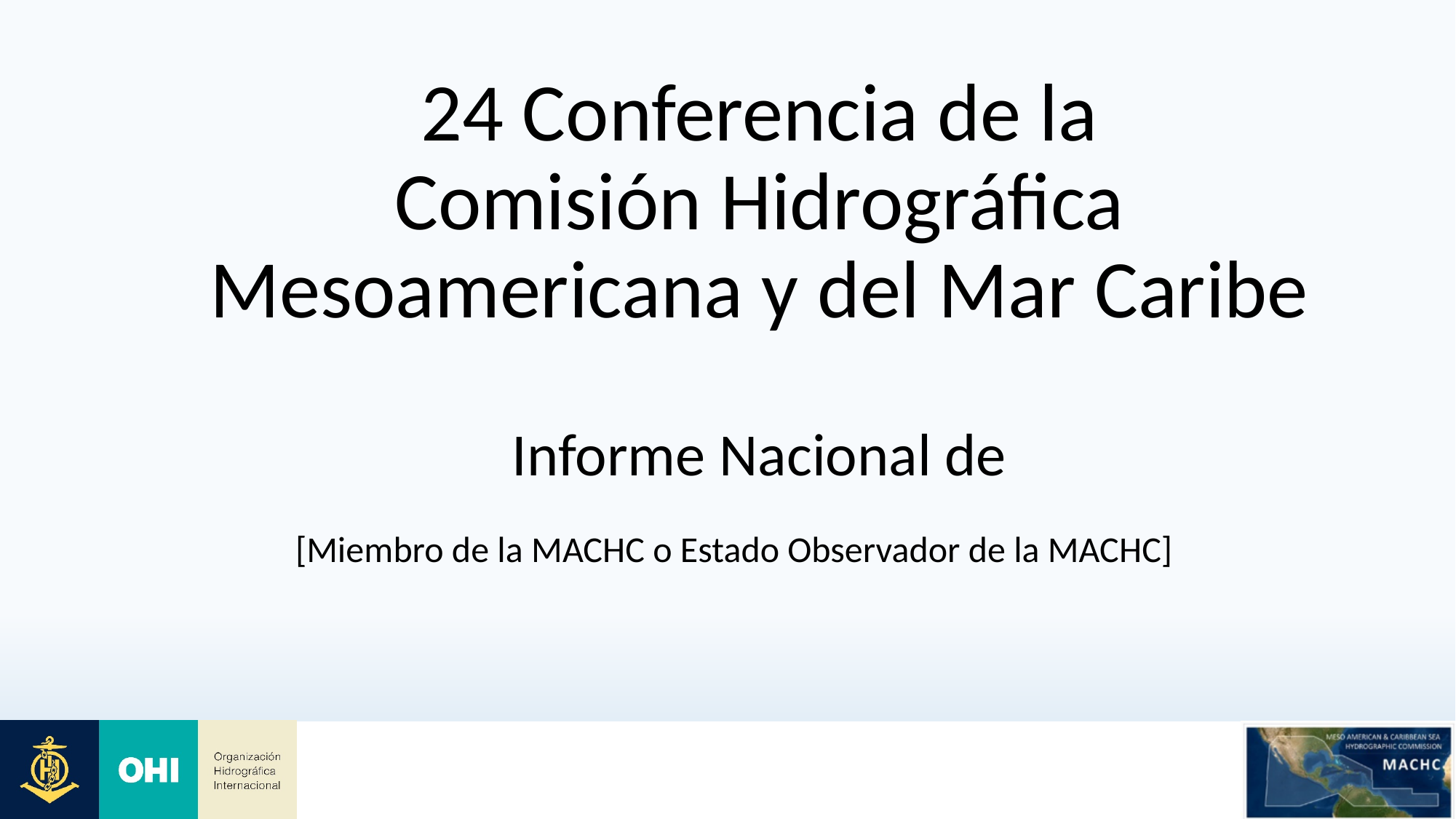

# 24 Conferencia de la Comisión Hidrográfica Mesoamericana y del Mar Caribe Informe Nacional de
[Miembro de la MACHC o Estado Observador de la MACHC]